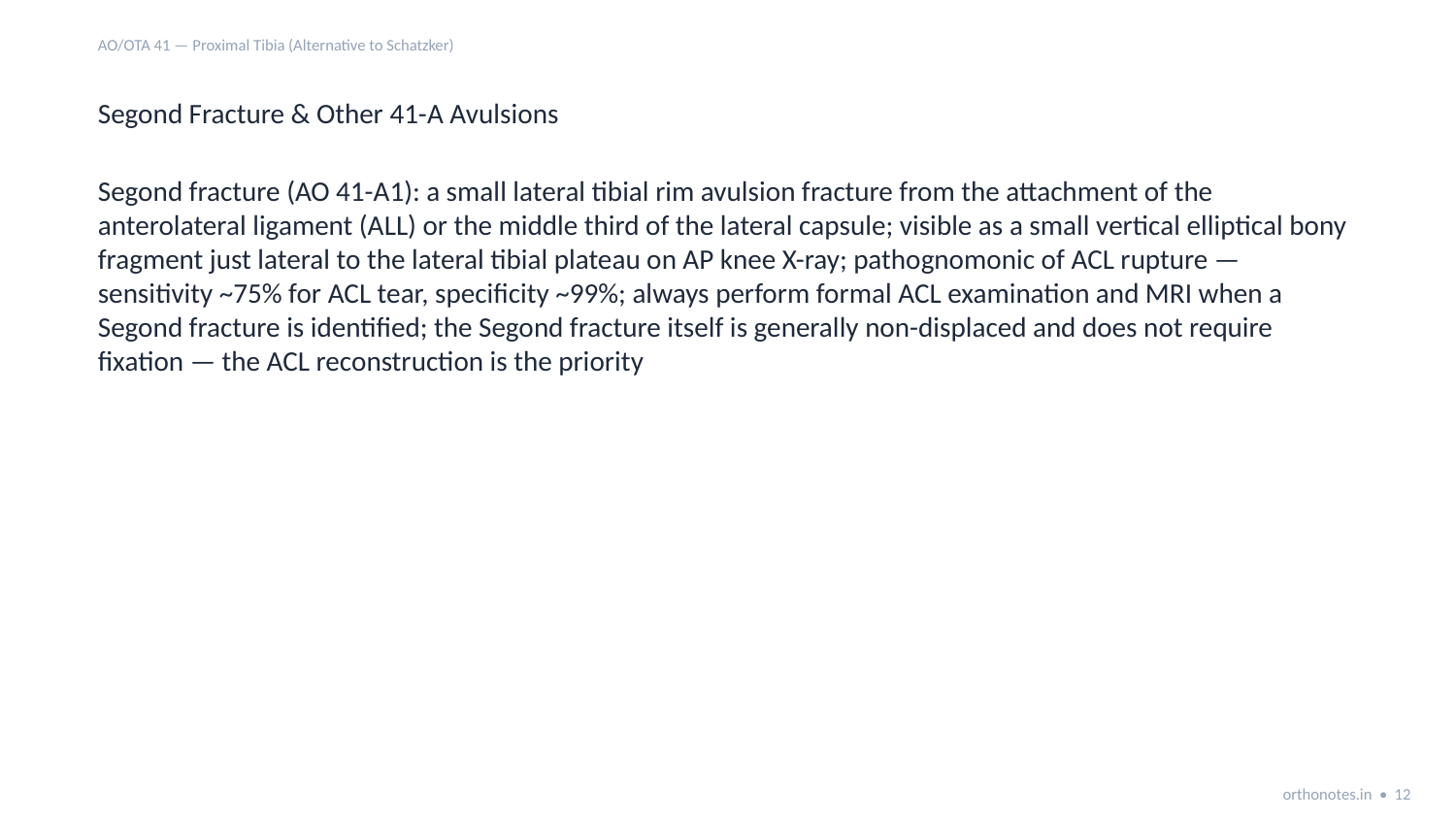

AO/OTA 41 — Proximal Tibia (Alternative to Schatzker)
Segond Fracture & Other 41-A Avulsions
Segond fracture (AO 41-A1): a small lateral tibial rim avulsion fracture from the attachment of the anterolateral ligament (ALL) or the middle third of the lateral capsule; visible as a small vertical elliptical bony fragment just lateral to the lateral tibial plateau on AP knee X-ray; pathognomonic of ACL rupture — sensitivity ~75% for ACL tear, specificity ~99%; always perform formal ACL examination and MRI when a Segond fracture is identified; the Segond fracture itself is generally non-displaced and does not require fixation — the ACL reconstruction is the priority
orthonotes.in  •  12